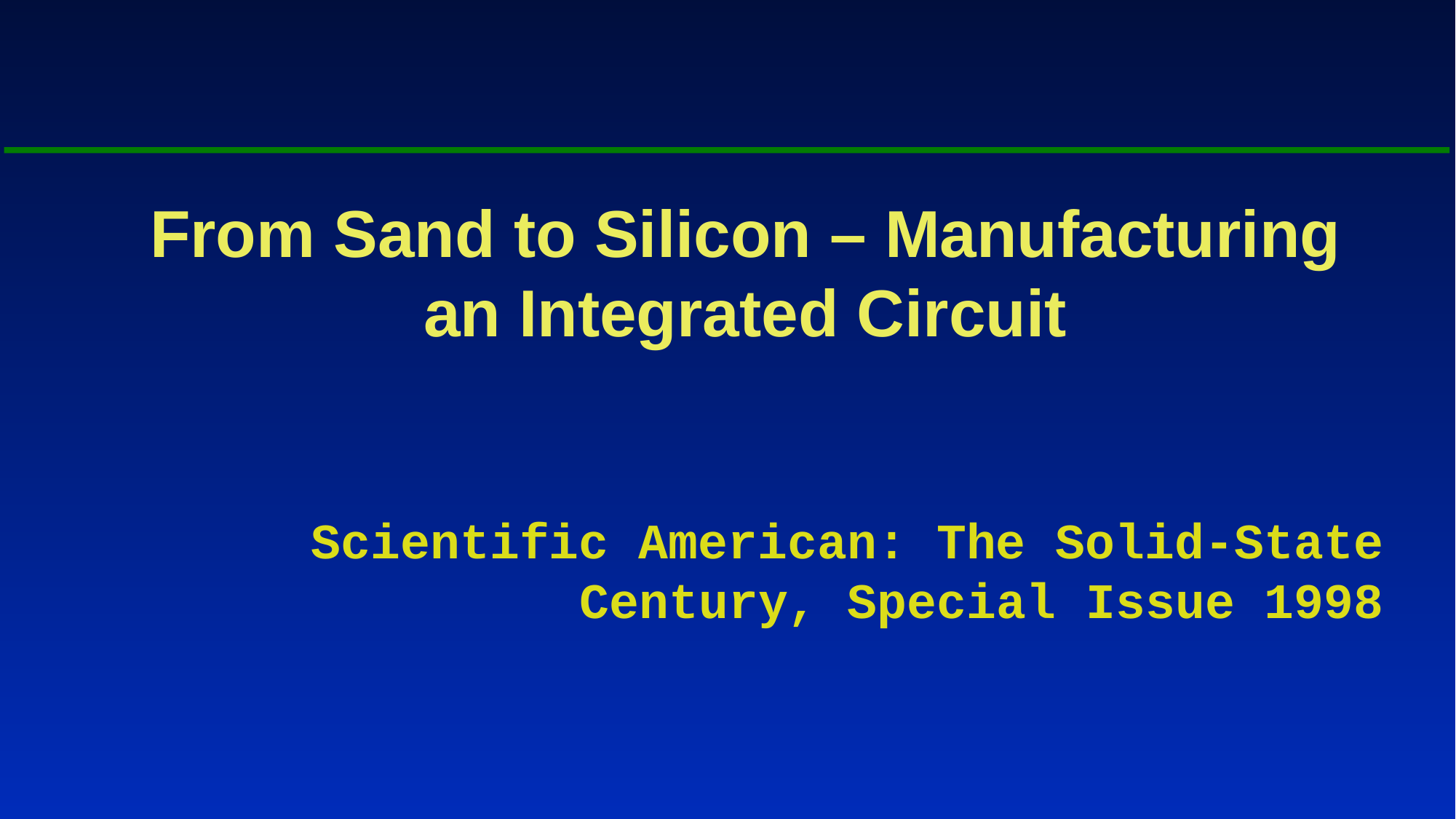

#

From Sand to Silicon – Manufacturing an Integrated Circuit

Scientific American: The Solid-State Century, Special Issue 1998